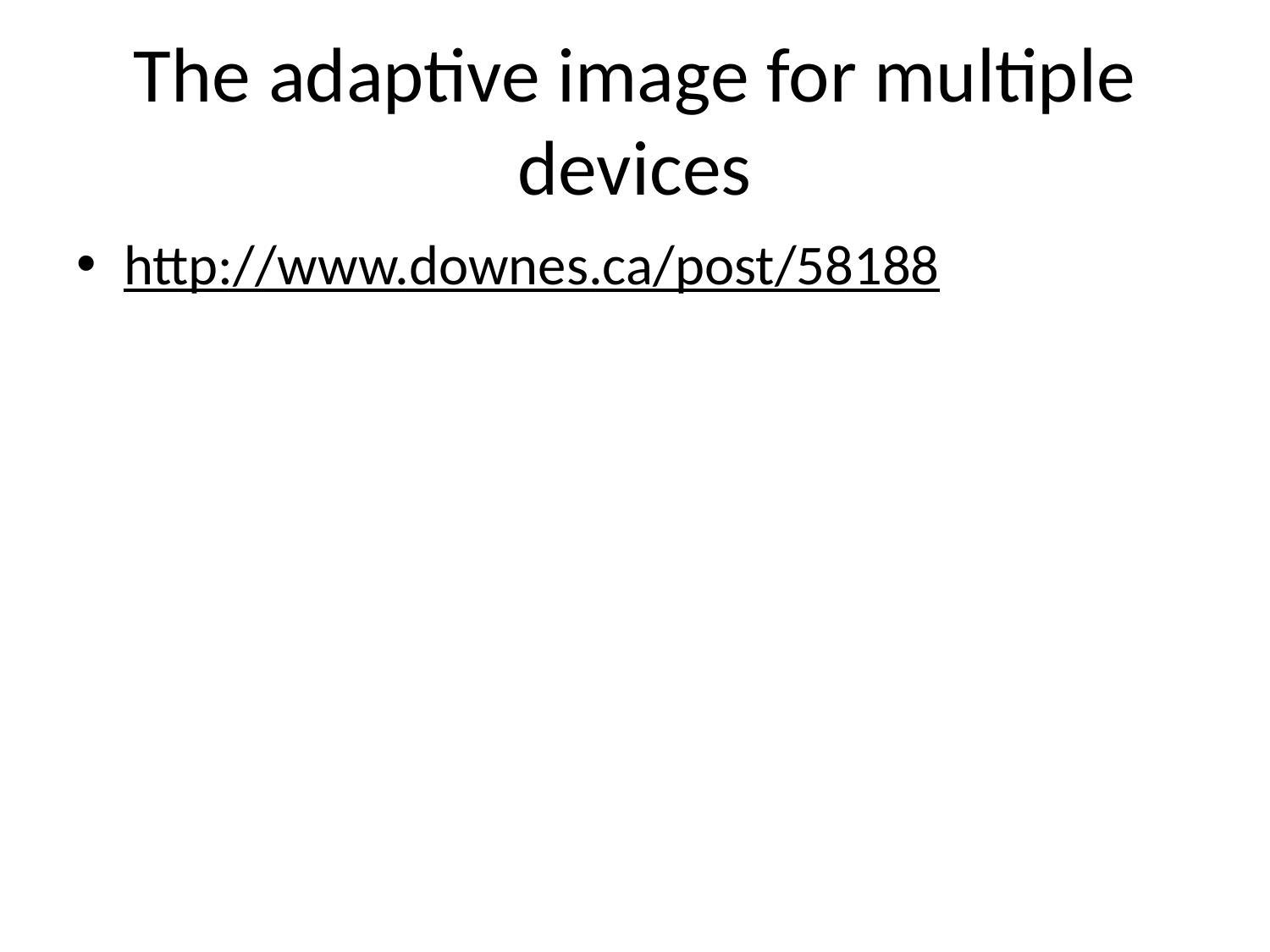

# The adaptive image for multiple devices
http://www.downes.ca/post/58188